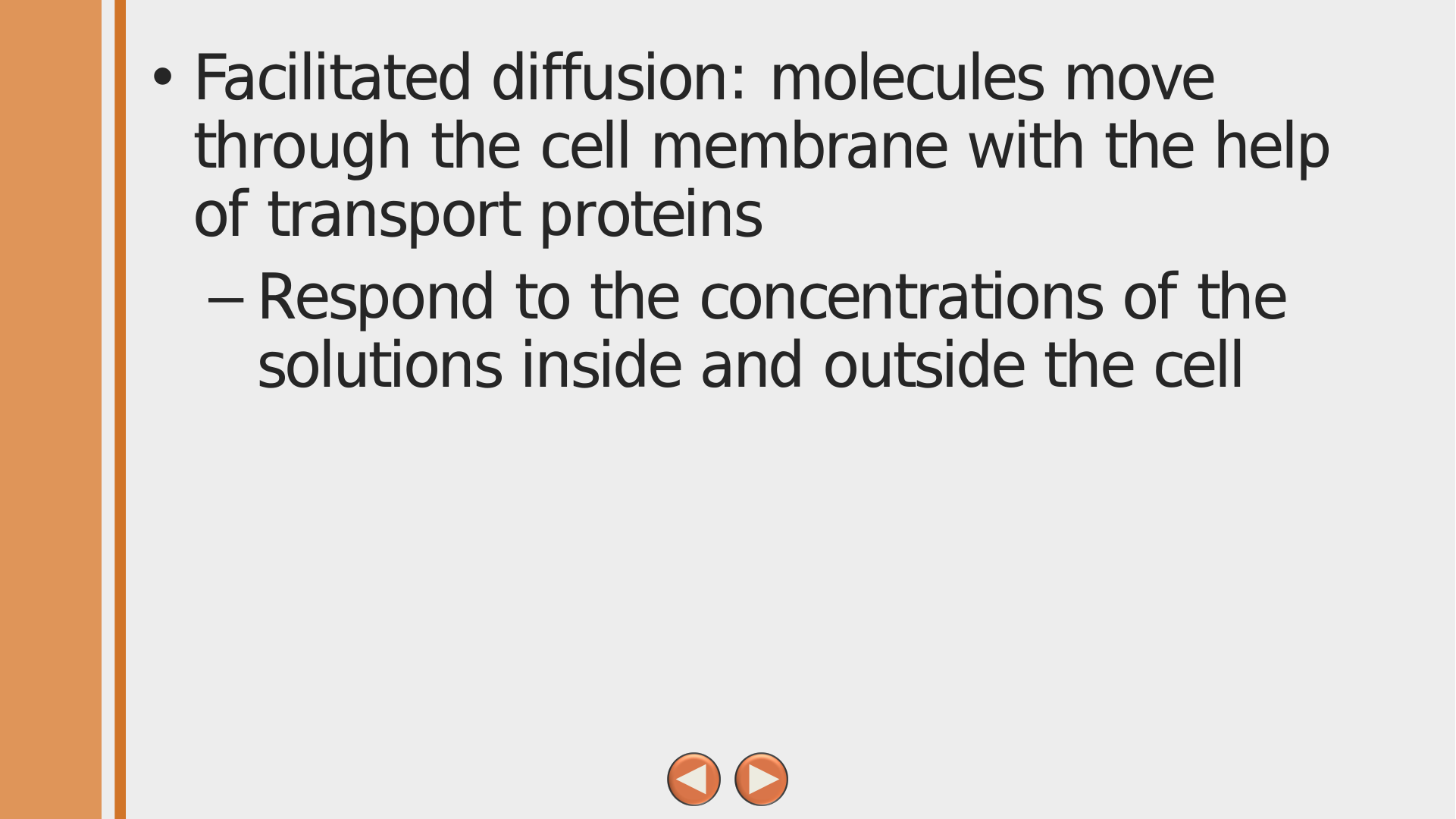

Facilitated diffusion: molecules move through the cell membrane with the help of transport proteins
Respond to the concentrations of the solutions inside and outside the cell